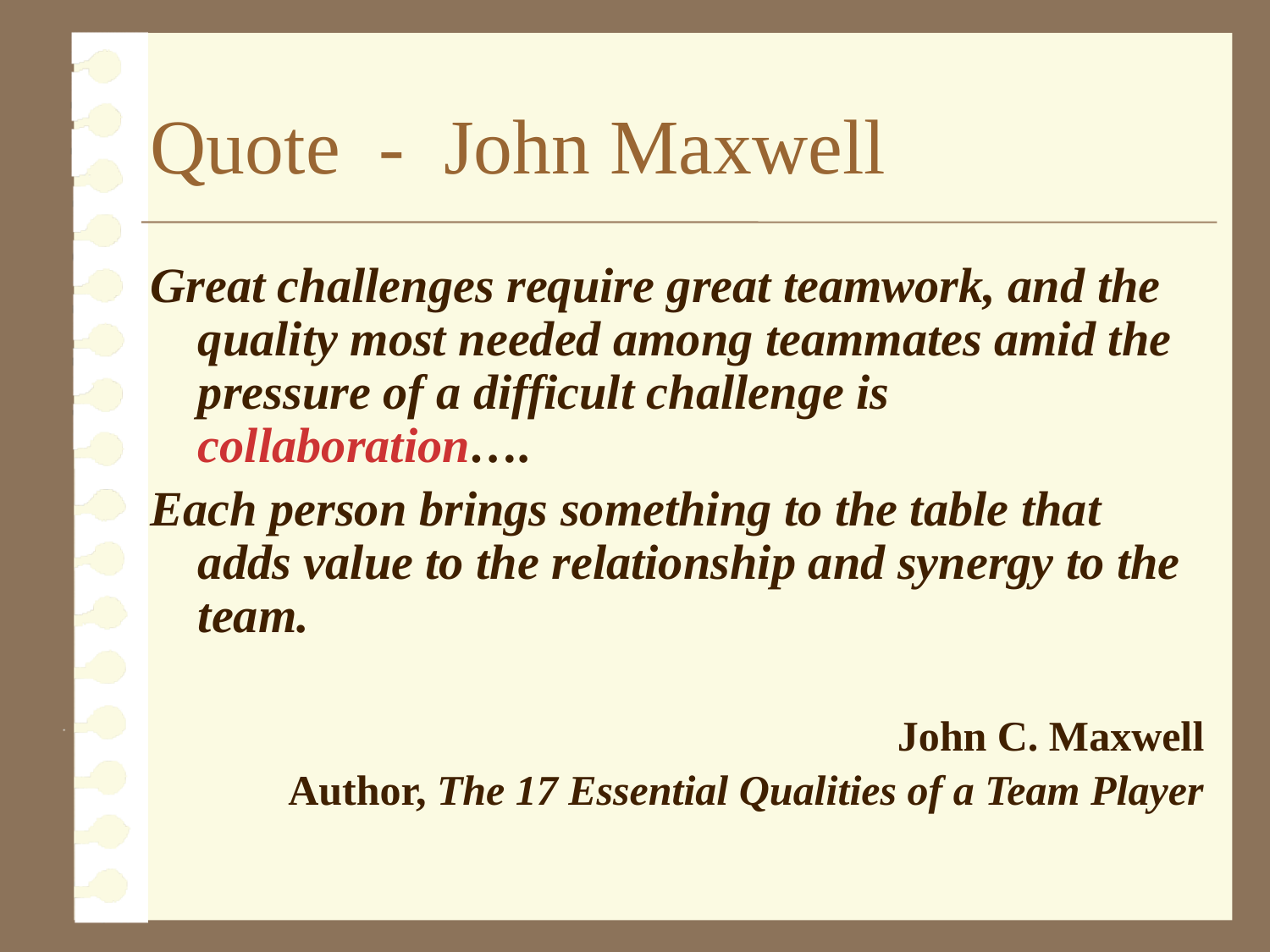

# Quote  -  John Maxwell
Great challenges require great teamwork, and the quality most needed among teammates amid the pressure of a difficult challenge is collaboration….
Each person brings something to the table that adds value to the relationship and synergy to the team.

John C. Maxwell
Author, The 17 Essential Qualities of a Team Player

12 - 28